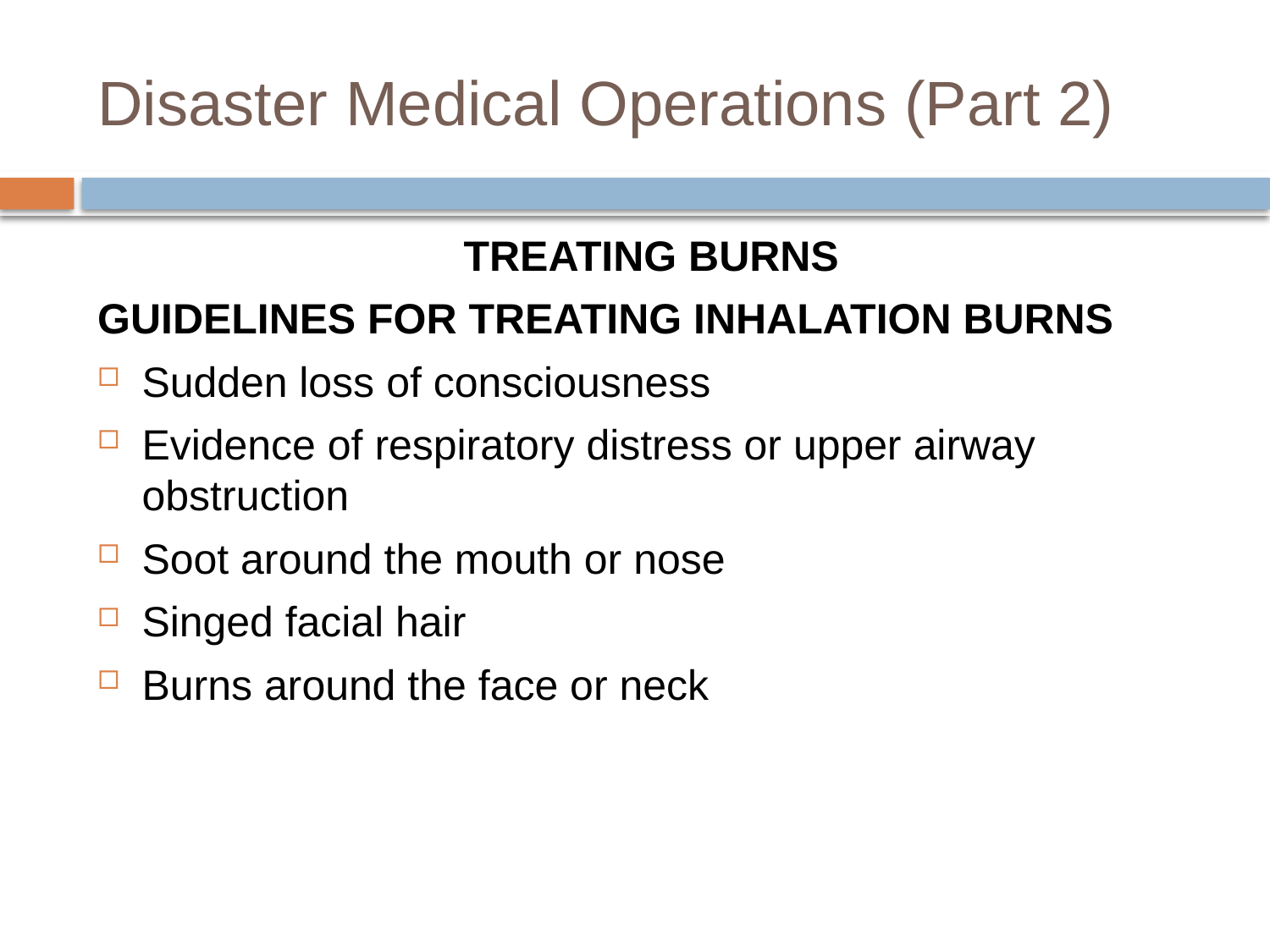

# Disaster Medical Operations (Part 2)
TREATING BURNS
Guidelines for Treating Inhalation Burns
Sudden loss of consciousness
Evidence of respiratory distress or upper airway obstruction
Soot around the mouth or nose
Singed facial hair
Burns around the face or neck